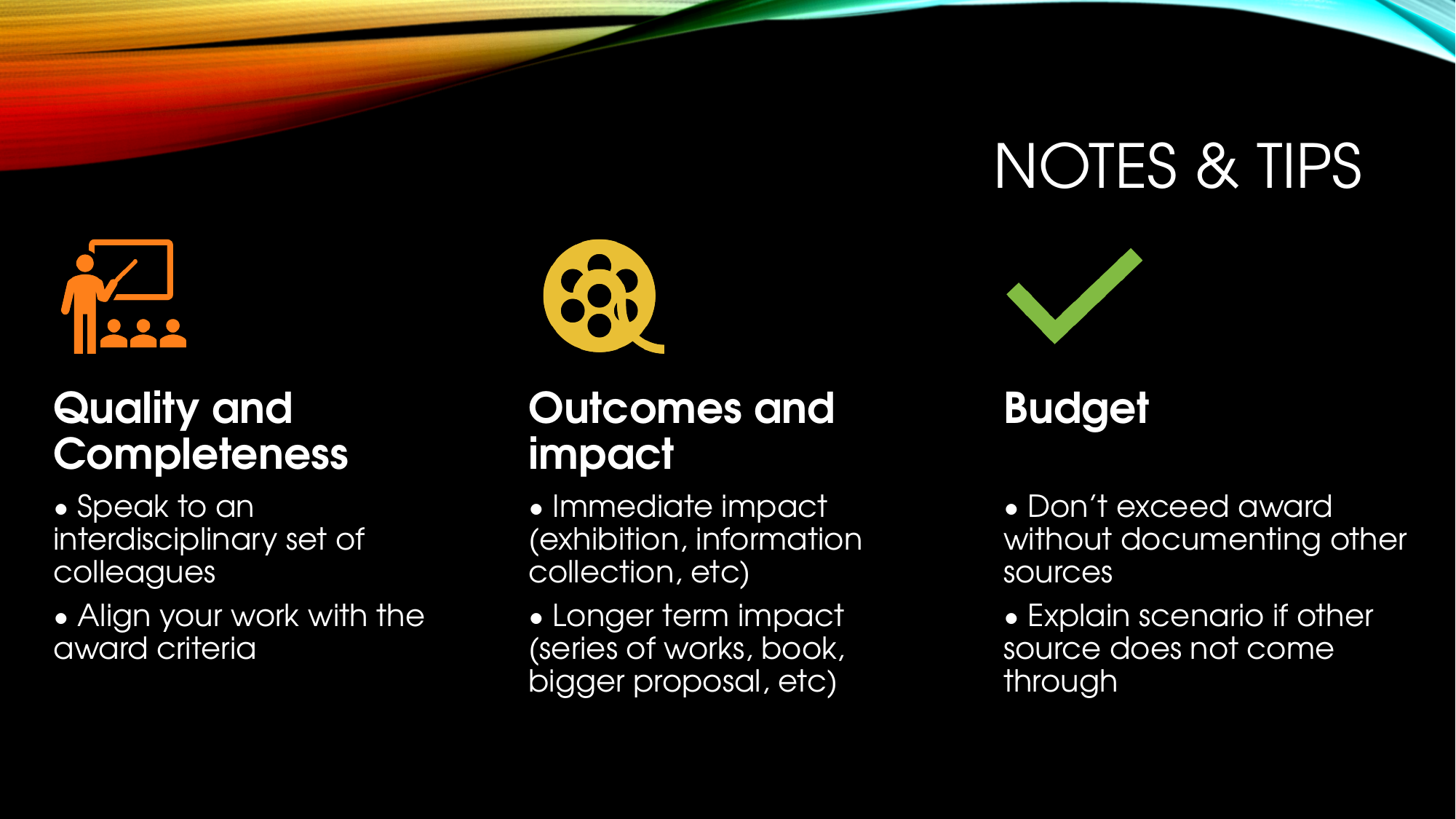

# Notes & tips
Quality and Completeness
• Speak to an interdisciplinary set of colleagues
• Align your work with the award criteria
Outcomes and impact
• Immediate impact (exhibition, information collection, etc)
• Longer term impact (series of works, book, bigger proposal, etc)
Budget
• Don’t exceed award without documenting other sources
• Explain scenario if other source does not come through